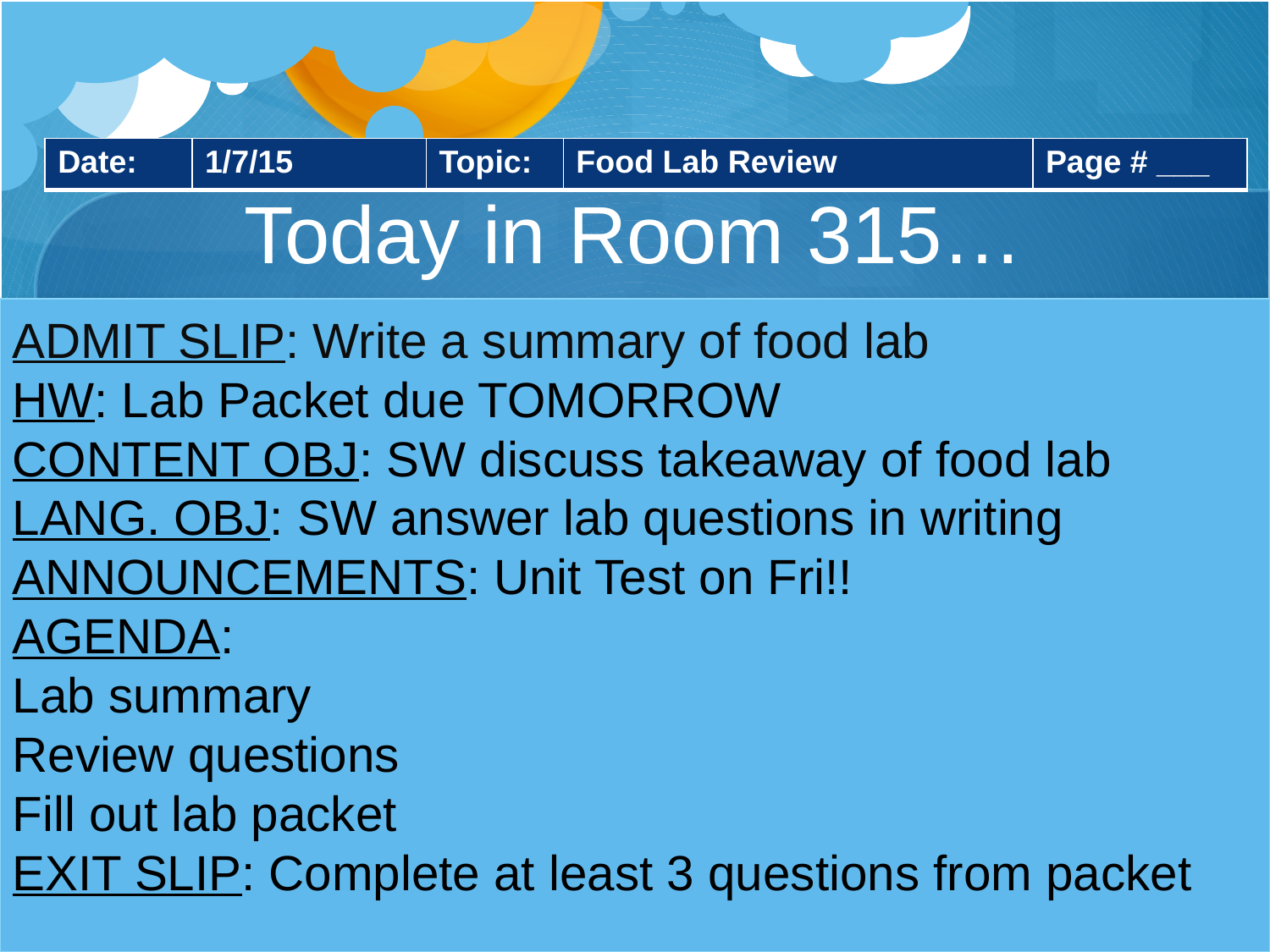

| Date: | 1/7/15 | Topic: | Food Lab Review | Page # \_\_\_ |
| --- | --- | --- | --- | --- |
# Today in Room 315…

ADMIT SLIP: Write a summary of food lab
HW: Lab Packet due TOMORROW
CONTENT OBJ: SW discuss takeaway of food lab
LANG. OBJ: SW answer lab questions in writing
ANNOUNCEMENTS: Unit Test on Fri!!
AGENDA:
Lab summary
Review questions
Fill out lab packet
EXIT SLIP: Complete at least 3 questions from packet